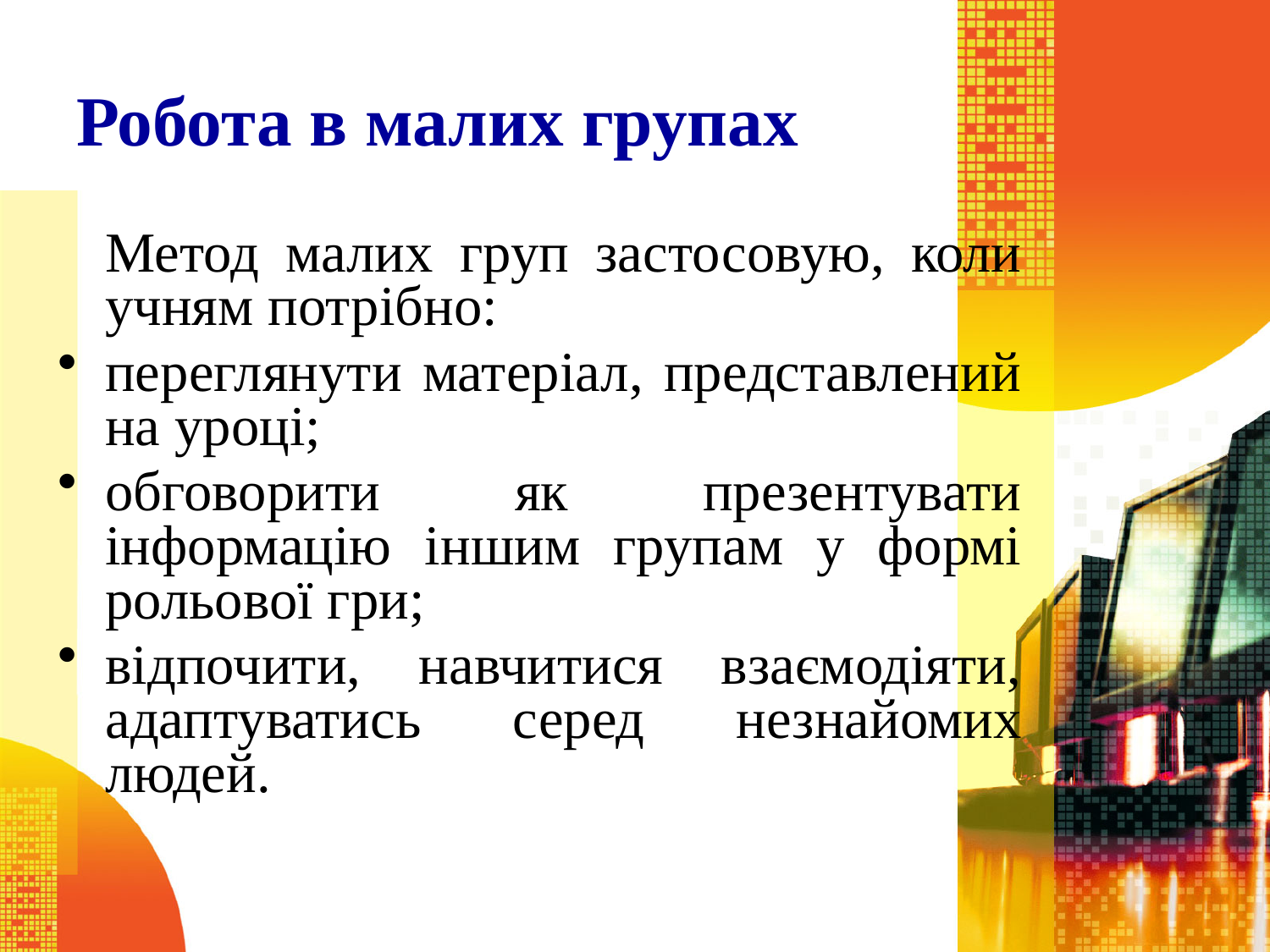

# Робота в малих групах
	Метод малих груп застосовую, коли учням потрібно:
переглянути матеріал, представлений на уроці;
обговорити як презентувати інформацію іншим групам у формі рольової гри;
відпочити, навчитися взаємодіяти, адаптуватись серед незнайомих людей.